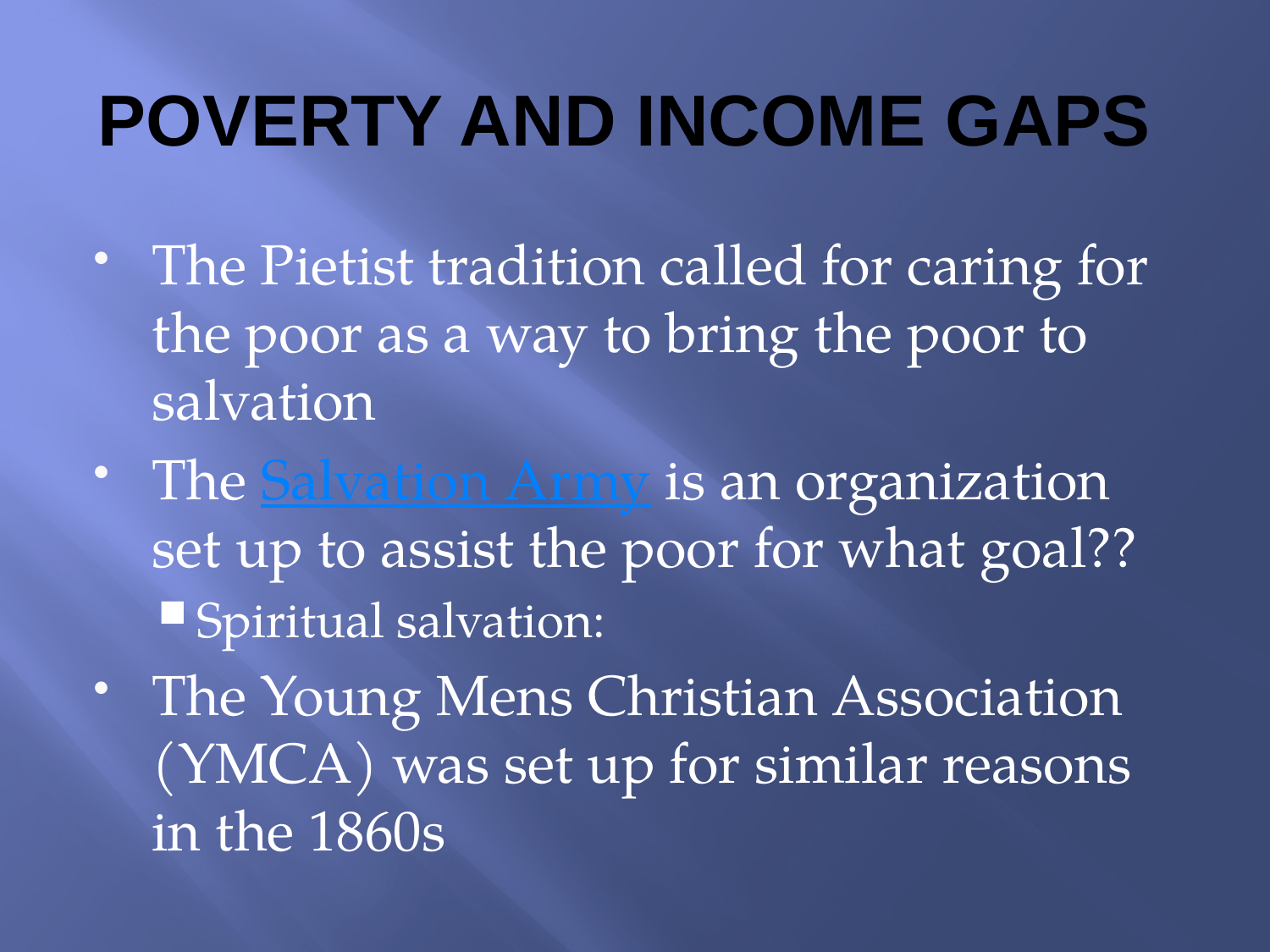

# POVERTY AND INCOME GAPS
The Pietist tradition called for caring for the poor as a way to bring the poor to salvation
The Salvation Army is an organization set up to assist the poor for what goal??
Spiritual salvation:
The Young Mens Christian Association (YMCA) was set up for similar reasons in the 1860s